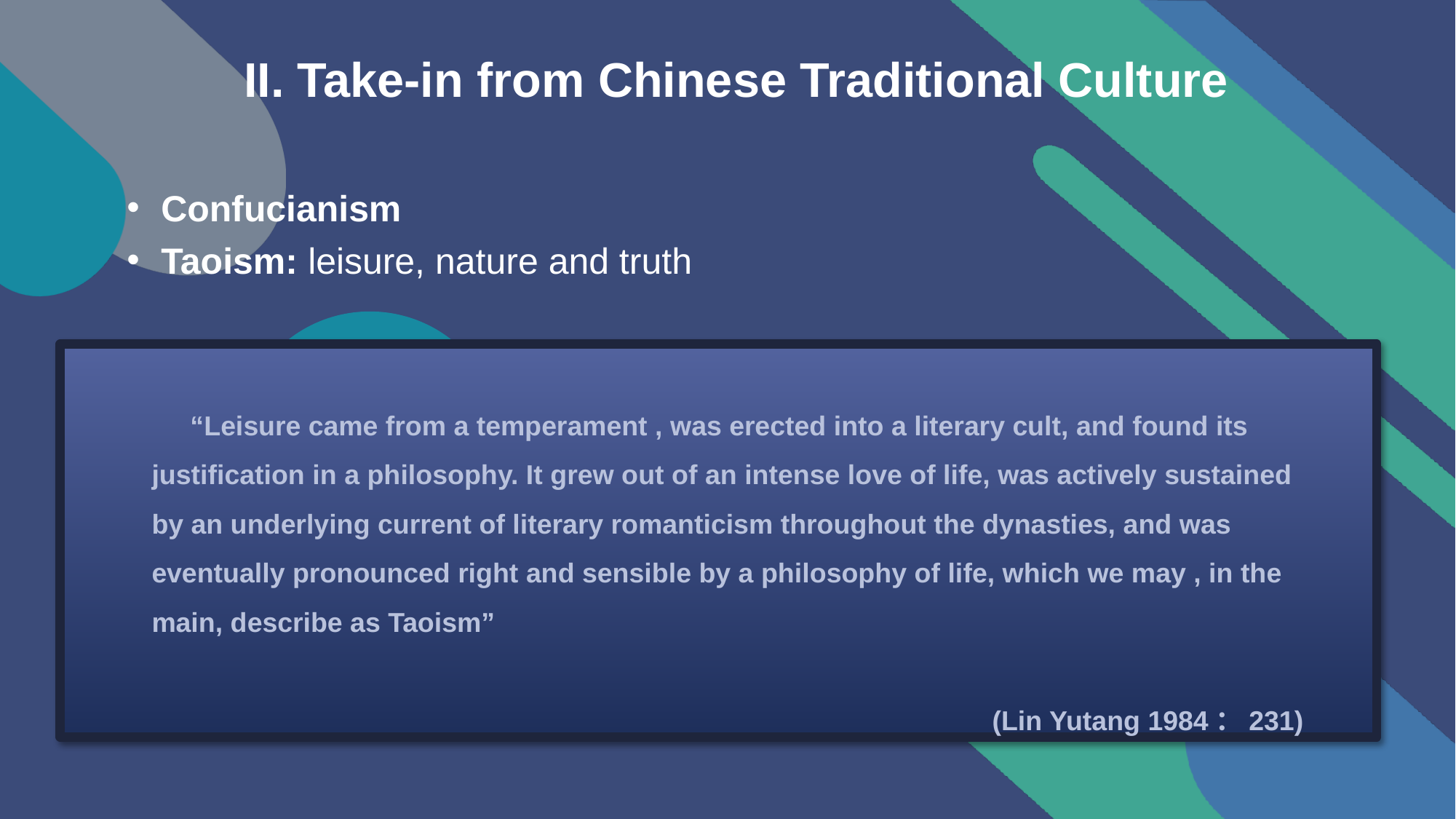

# II. Take-in from Chinese Traditional Culture
Confucianism
Taoism: leisure, nature and truth

“Leisure came from a temperament , was erected into a literary cult, and found its justification in a philosophy. It grew out of an intense love of life, was actively sustained by an underlying current of literary romanticism throughout the dynasties, and was eventually pronounced right and sensible by a philosophy of life, which we may , in the main, describe as Taoism”

                    (Lin Yutang 1984：231)